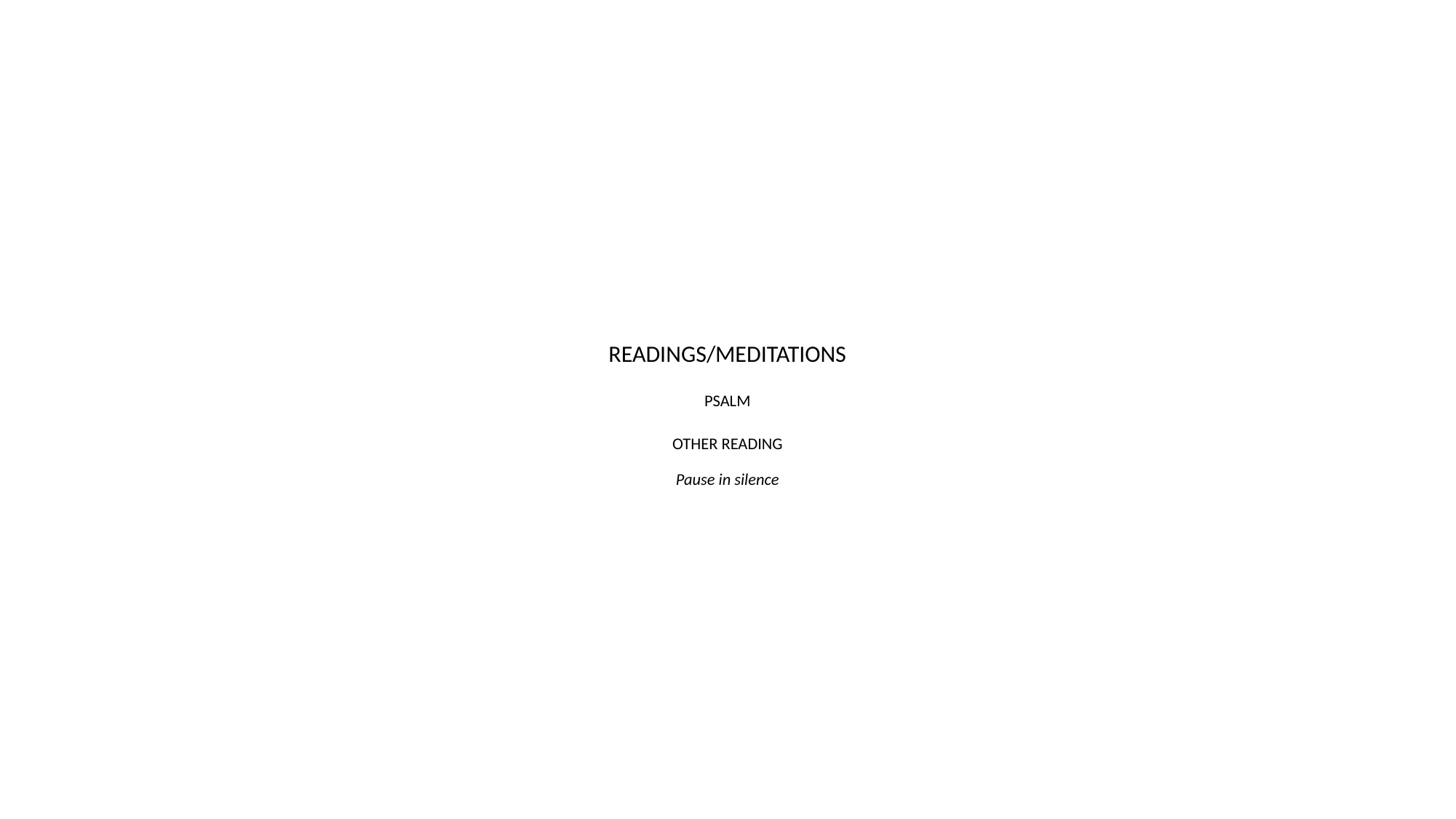

# READINGS/MEDITATIONS PSALM OTHER READING Pause in silence